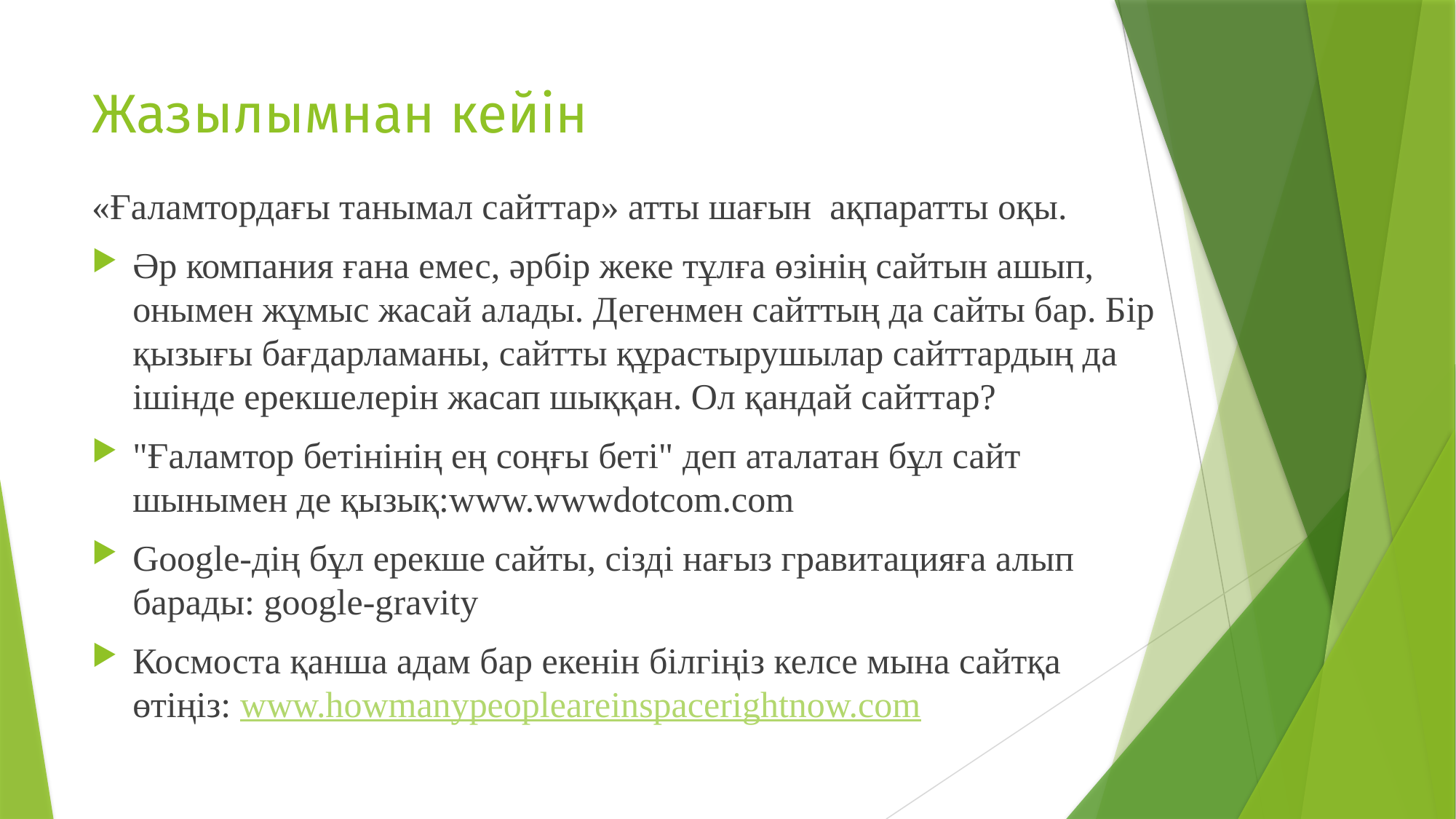

# Жазылымнан кейін
«Ғаламтордағы танымал сайттар» атты шағын  ақпаратты оқы.
Әр компания ғана емес, әрбір жеке тұлға өзінің сайтын ашып, онымен жұмыс жасай алады. Дегенмен сайттың да сайты бар. Бір қызығы бағдарламаны, сайтты құрастырушылар сайттардың да ішінде ерекшелерін жасап шыққан. Ол қандай сайттар?
"Ғаламтор бетінінің ең соңғы беті" деп аталатан бұл сайт шынымен де қызық:www.wwwdotcom.com
Google-дің бұл ерекше сайты, сізді нағыз гравитацияға алып барады: google-gravity
Космоста қанша адам бар екенін білгіңіз келсе мына сайтқа өтіңіз: www.howmanypeopleareinspacerightnow.com